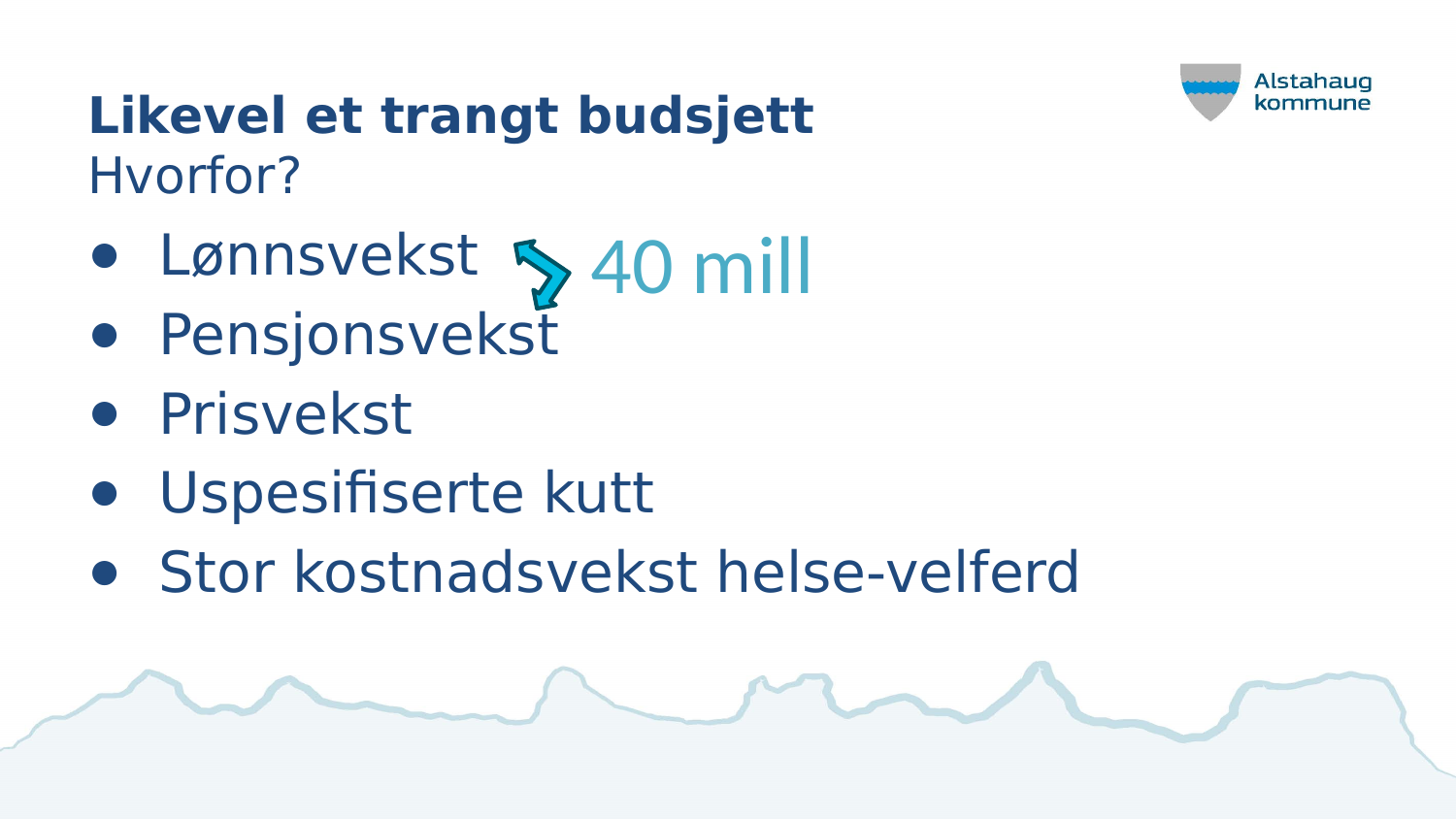

# Likevel et trangt budsjett Hvorfor?
40 mill
Lønnsvekst
Pensjonsvekst
Prisvekst
Uspesifiserte kutt
Stor kostnadsvekst helse-velferd